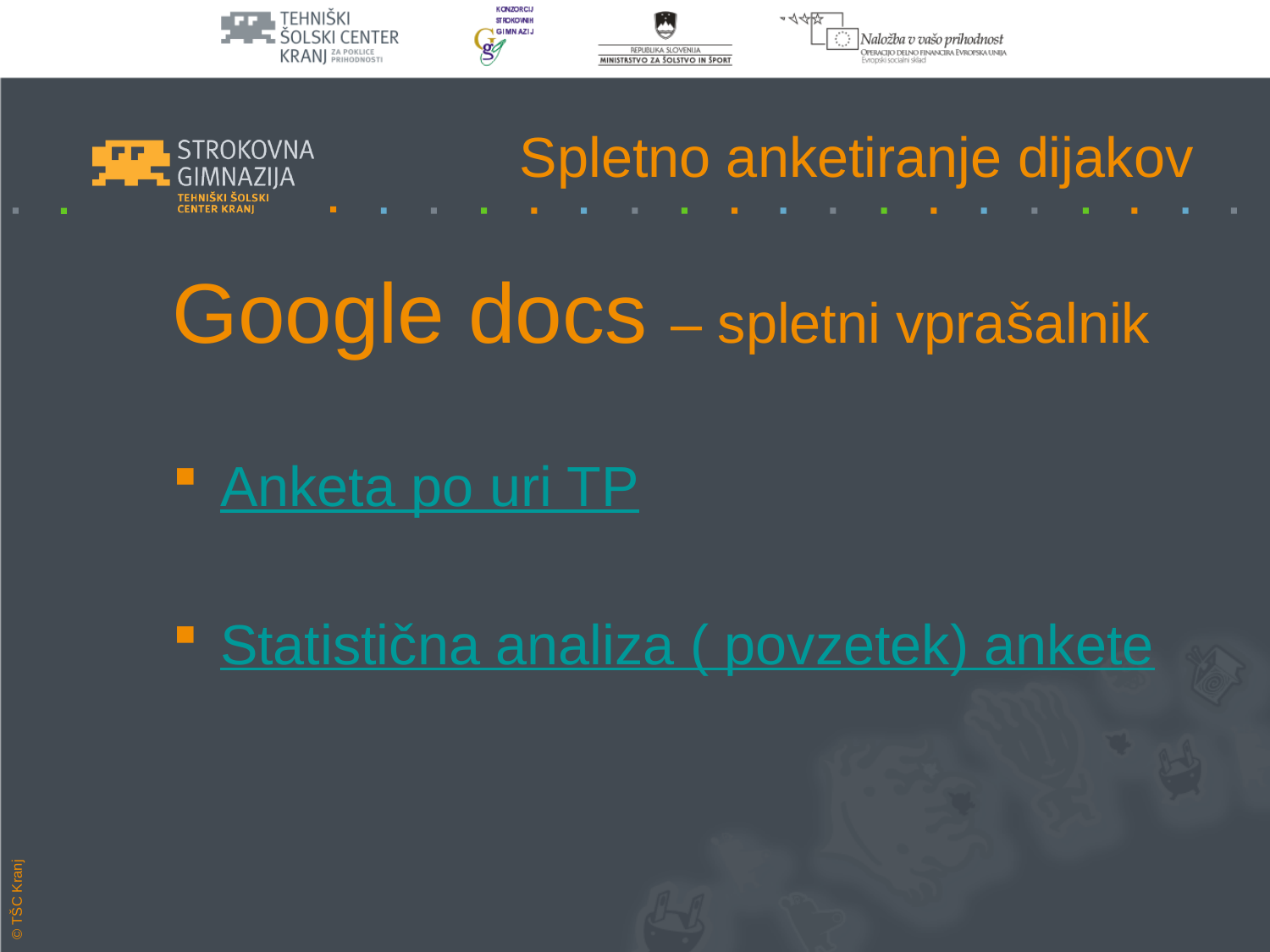

# Spletno anketiranje dijakov
Google docs – spletni vprašalnik

Anketa po uri TP

Statistična analiza ( povzetek) ankete